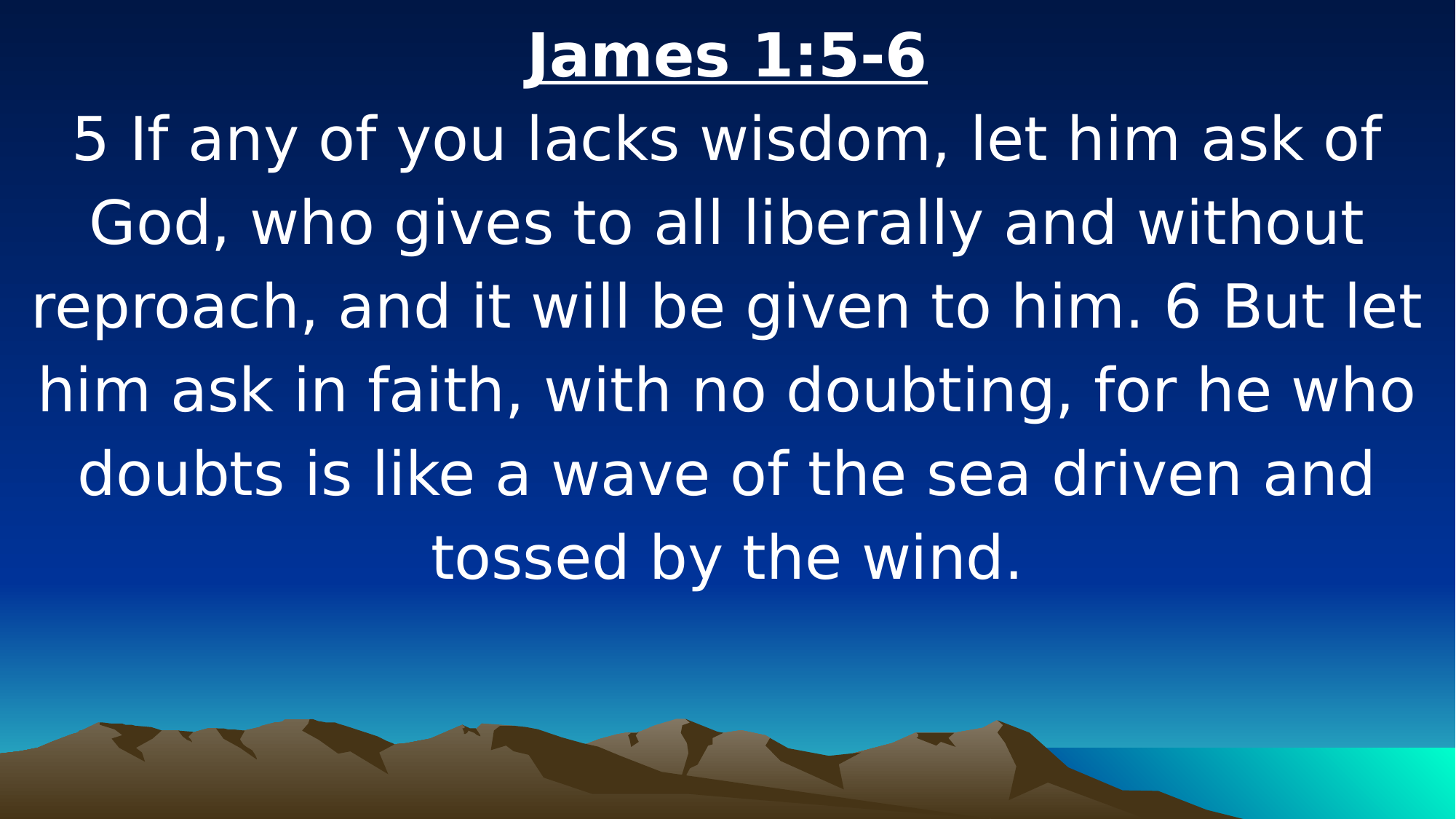

James 1:5-6
5 If any of you lacks wisdom, let him ask of God, who gives to all liberally and without reproach, and it will be given to him. 6 But let him ask in faith, with no doubting, for he who doubts is like a wave of the sea driven and tossed by the wind.